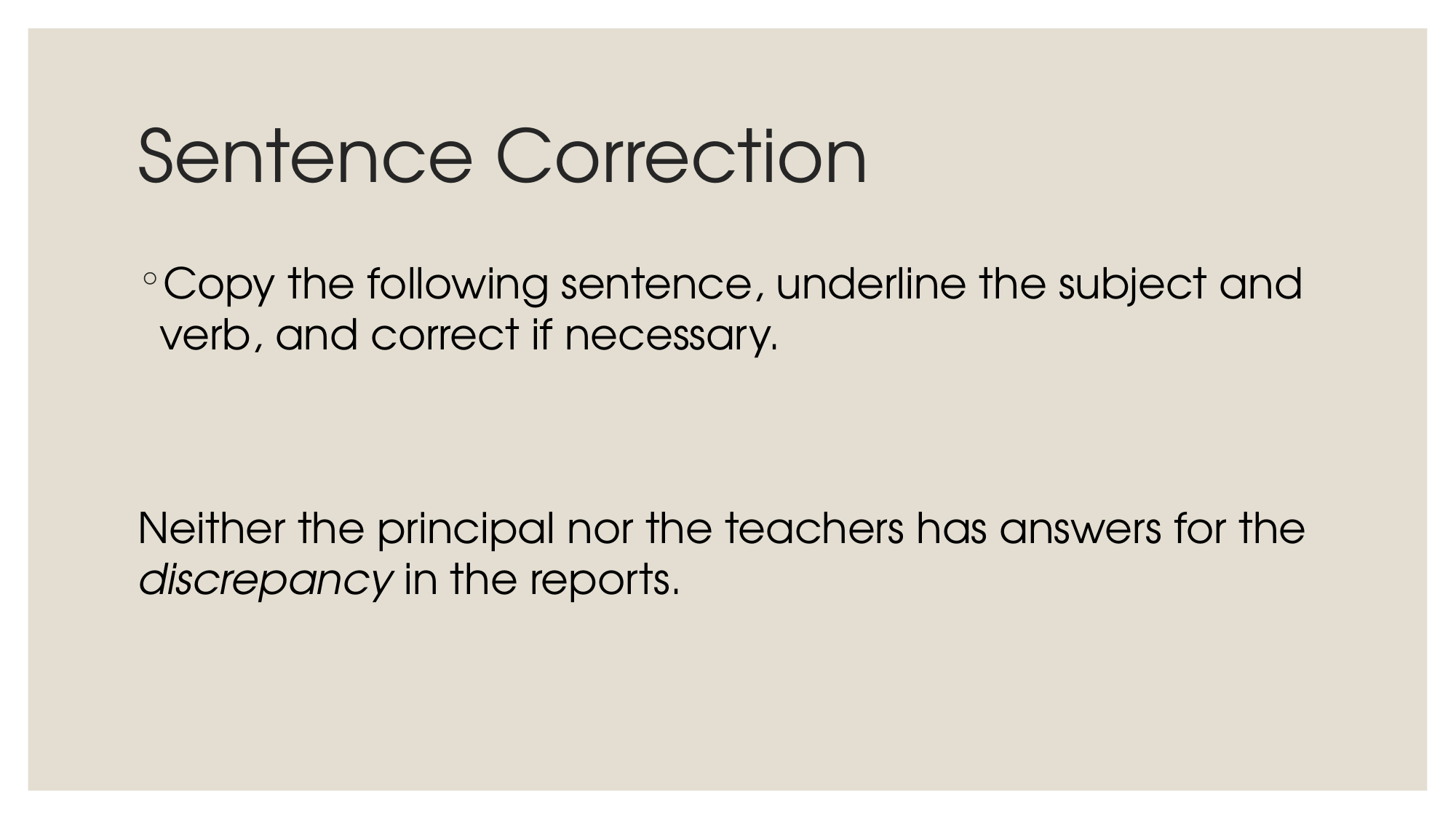

# Sentence Correction
Copy the following sentence, underline the subject and verb, and correct if necessary.

Neither the principal nor the teachers has answers for the discrepancy in the reports.